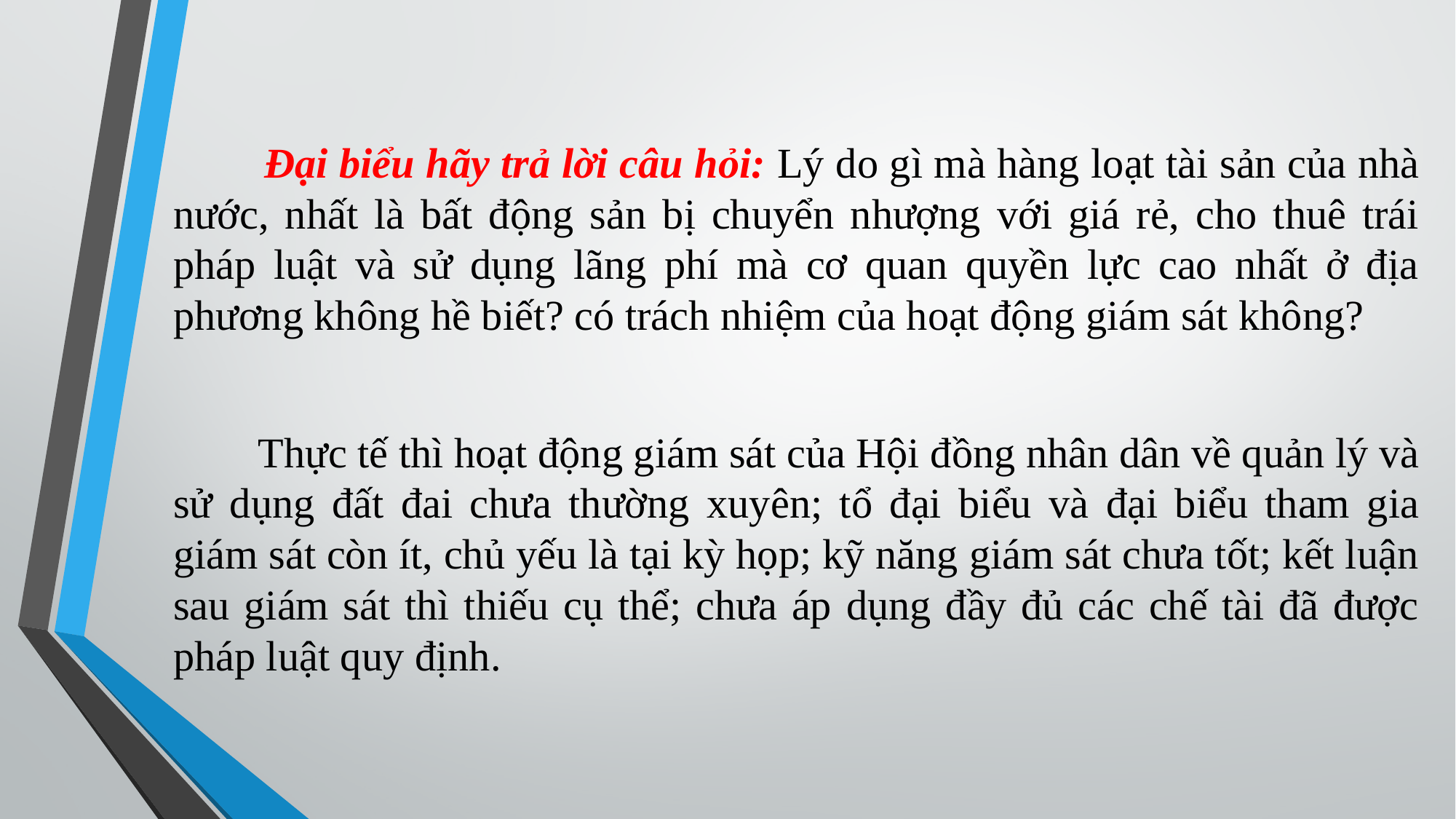

Đại biểu hãy trả lời câu hỏi: Lý do gì mà hàng loạt tài sản của nhà nước, nhất là bất động sản bị chuyển nhượng với giá rẻ, cho thuê trái pháp luật và sử dụng lãng phí mà cơ quan quyền lực cao nhất ở địa phương không hề biết? có trách nhiệm của hoạt động giám sát không?

        Thực tế thì hoạt động giám sát của Hội đồng nhân dân về quản lý và sử dụng đất đai chưa thường xuyên; tổ đại biểu và đại biểu tham gia giám sát còn ít, chủ yếu là tại kỳ họp; kỹ năng giám sát chưa tốt; kết luận sau giám sát thì thiếu cụ thể; chưa áp dụng đầy đủ các chế tài đã được pháp luật quy định.